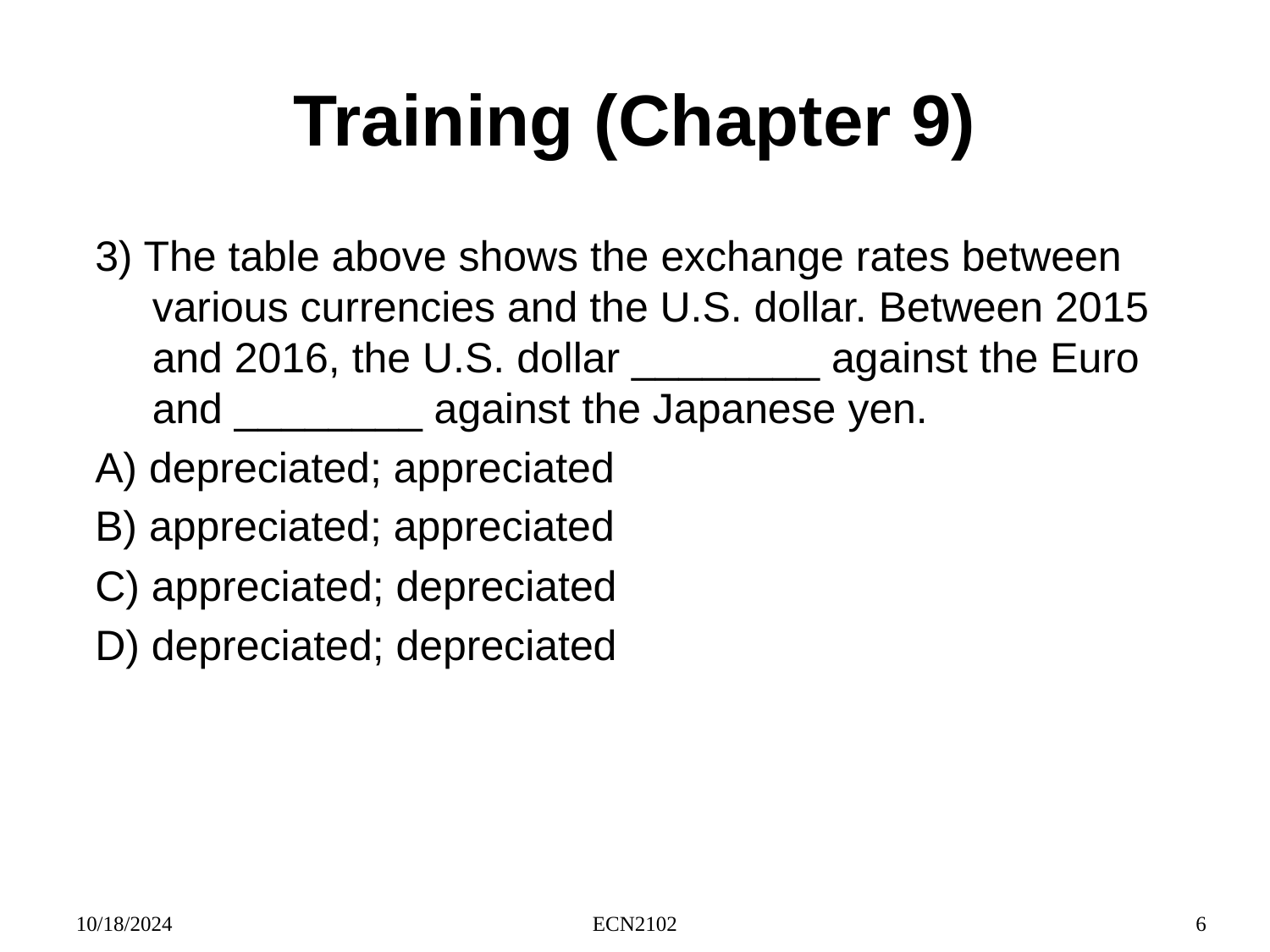

# Training (Chapter 9)
3) The table above shows the exchange rates between various currencies and the U.S. dollar. Between 2015 and 2016, the U.S. dollar ________ against the Euro and ________ against the Japanese yen.
A) depreciated; appreciated
B) appreciated; appreciated
C) appreciated; depreciated
D) depreciated; depreciated
10/18/2024
ECN2102
6